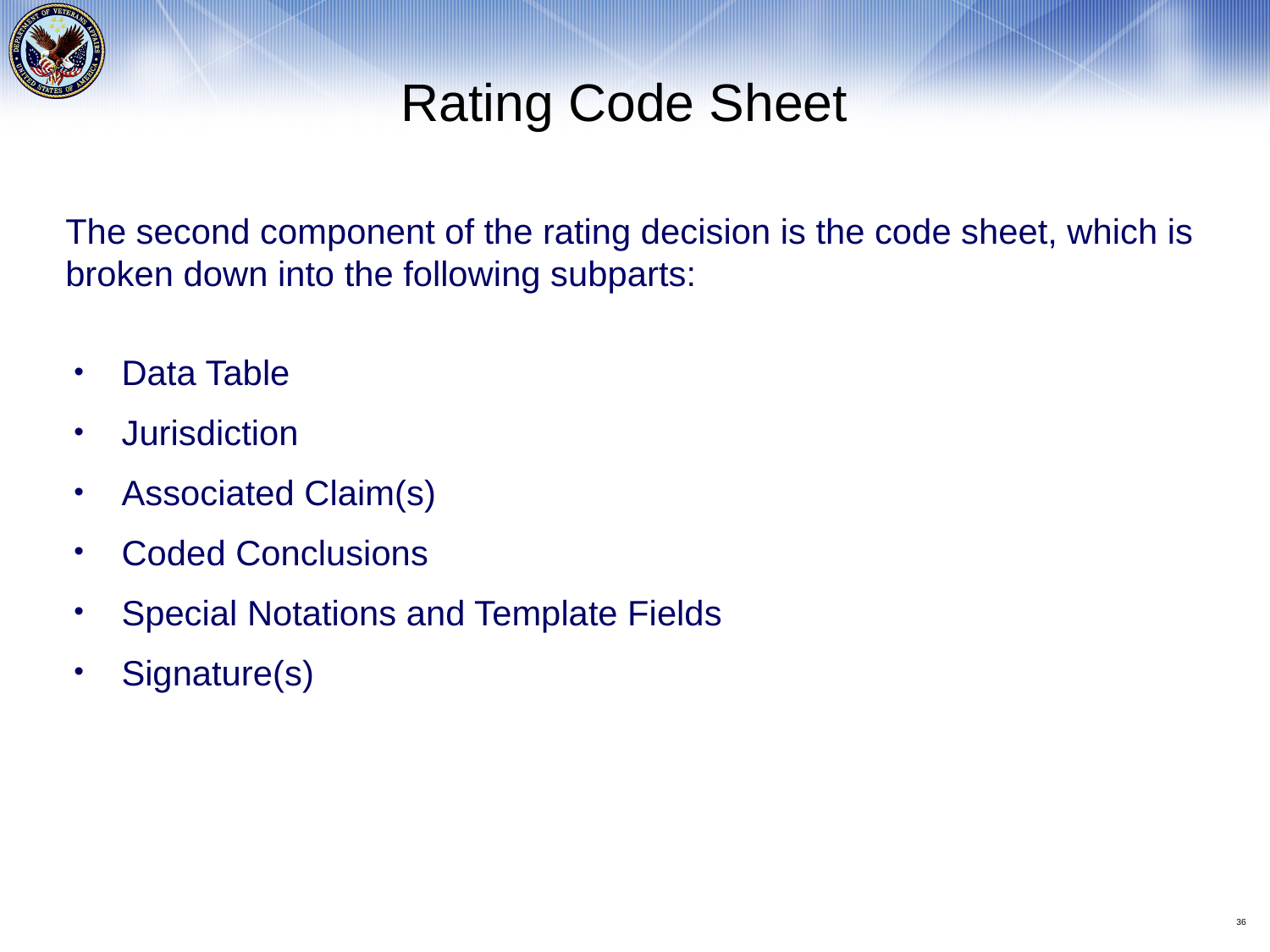

Rating Code Sheet
The second component of the rating decision is the code sheet, which is broken down into the following subparts:

Data Table
Jurisdiction
Associated Claim(s)
Coded Conclusions
Special Notations and Template Fields
Signature(s)
36